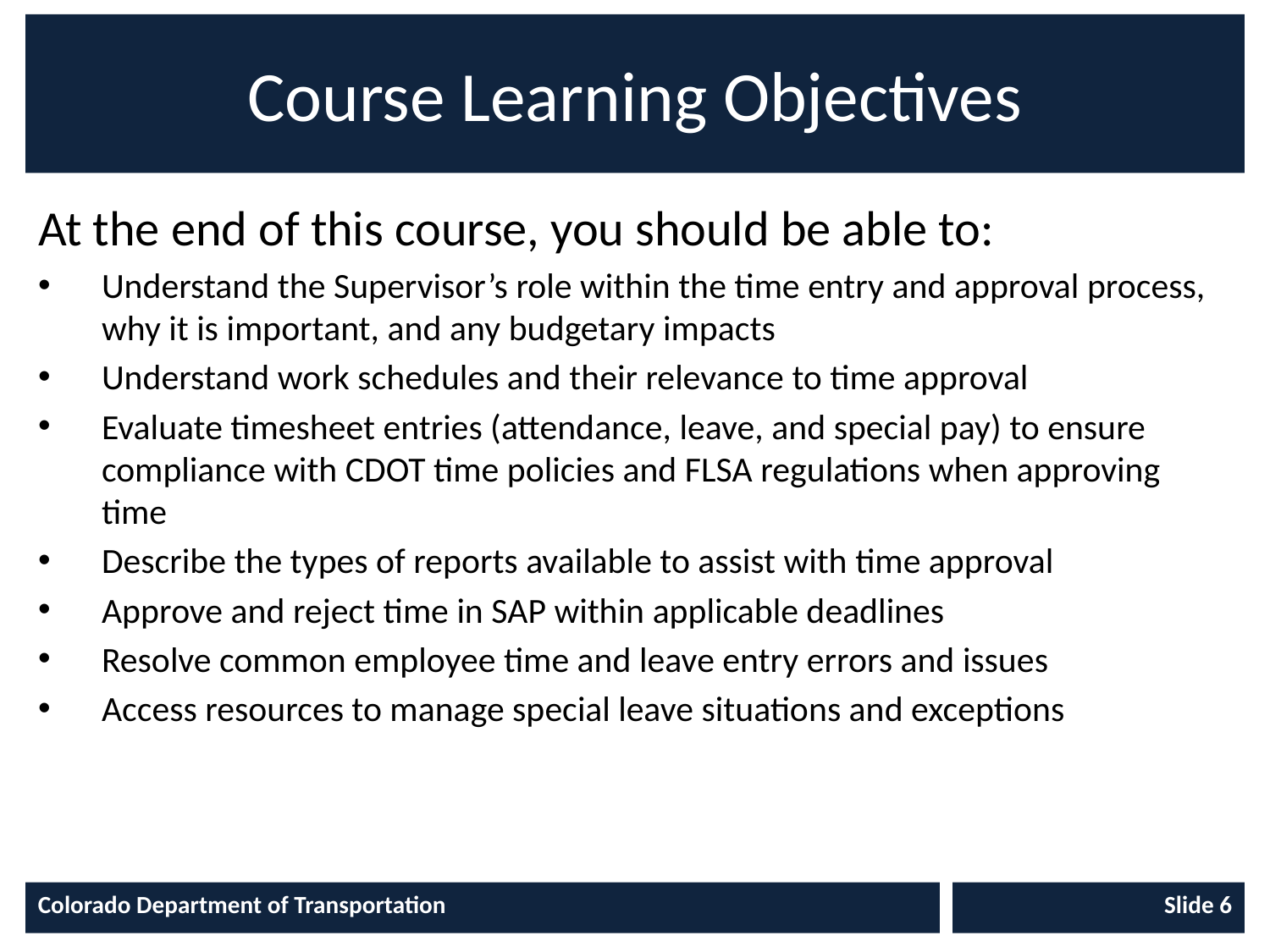

# Course Learning Objectives
At the end of this course, you should be able to:
Understand the Supervisor’s role within the time entry and approval process, why it is important, and any budgetary impacts
Understand work schedules and their relevance to time approval
Evaluate timesheet entries (attendance, leave, and special pay) to ensure compliance with CDOT time policies and FLSA regulations when approving time
Describe the types of reports available to assist with time approval
Approve and reject time in SAP within applicable deadlines
Resolve common employee time and leave entry errors and issues
Access resources to manage special leave situations and exceptions

Colorado Department of Transportation
Slide 6